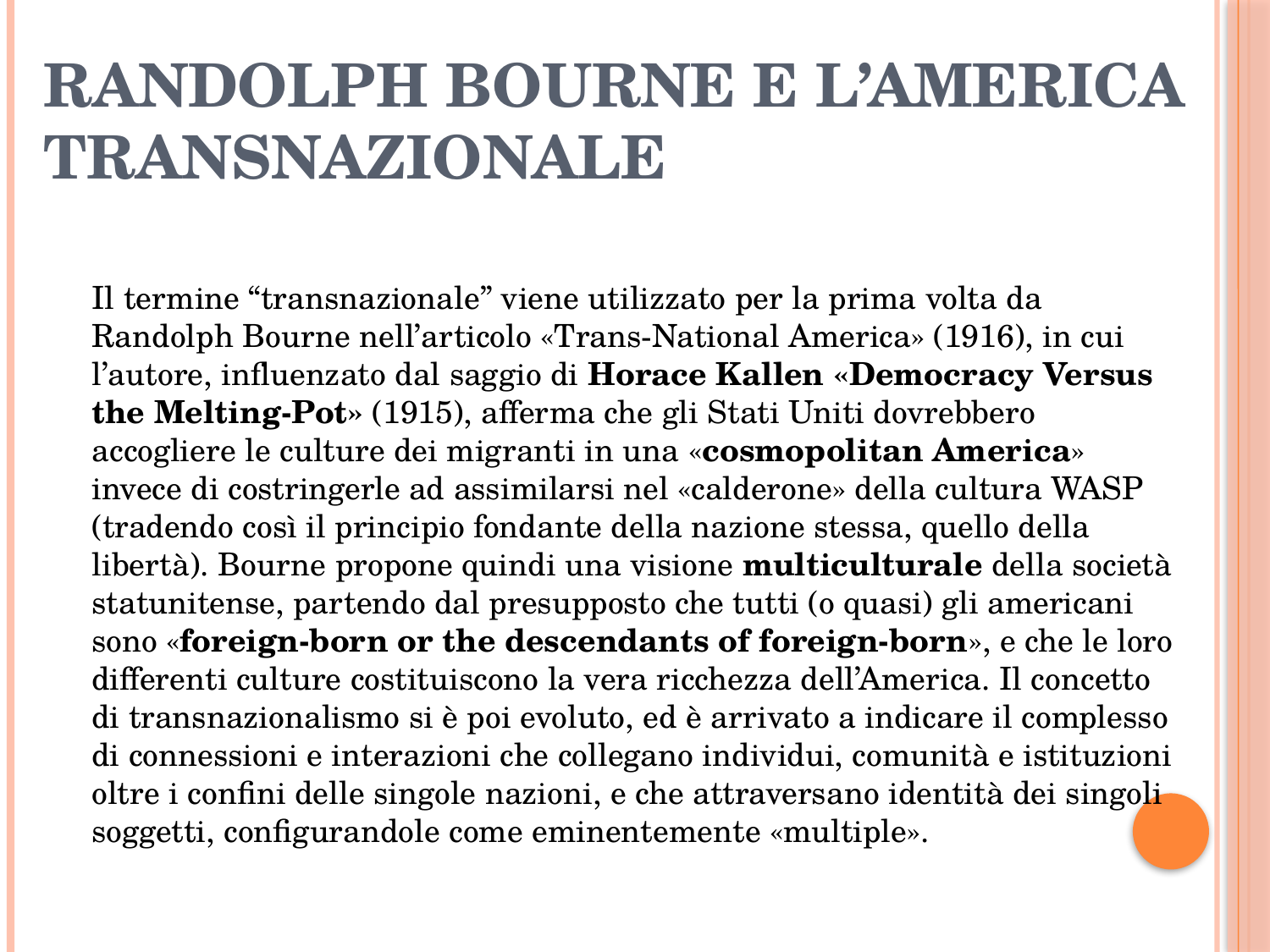

# RANDOLPH BOURNE E L’AMERICA TRANSNAZIONALE
Il termine “transnazionale” viene utilizzato per la prima volta da Randolph Bourne nell’articolo «Trans-National America» (1916), in cui l’autore, influenzato dal saggio di Horace Kallen «Democracy Versus the Melting-Pot» (1915), afferma che gli Stati Uniti dovrebbero accogliere le culture dei migranti in una «cosmopolitan America» invece di costringerle ad assimilarsi nel «calderone» della cultura WASP (tradendo così il principio fondante della nazione stessa, quello della libertà). Bourne propone quindi una visione multiculturale della società statunitense, partendo dal presupposto che tutti (o quasi) gli americani sono «foreign-born or the descendants of foreign-born», e che le loro differenti culture costituiscono la vera ricchezza dell’America. Il concetto di transnazionalismo si è poi evoluto, ed è arrivato a indicare il complesso di connessioni e interazioni che collegano individui, comunità e istituzioni oltre i confini delle singole nazioni, e che attraversano identità dei singoli soggetti, configurandole come eminentemente «multiple».